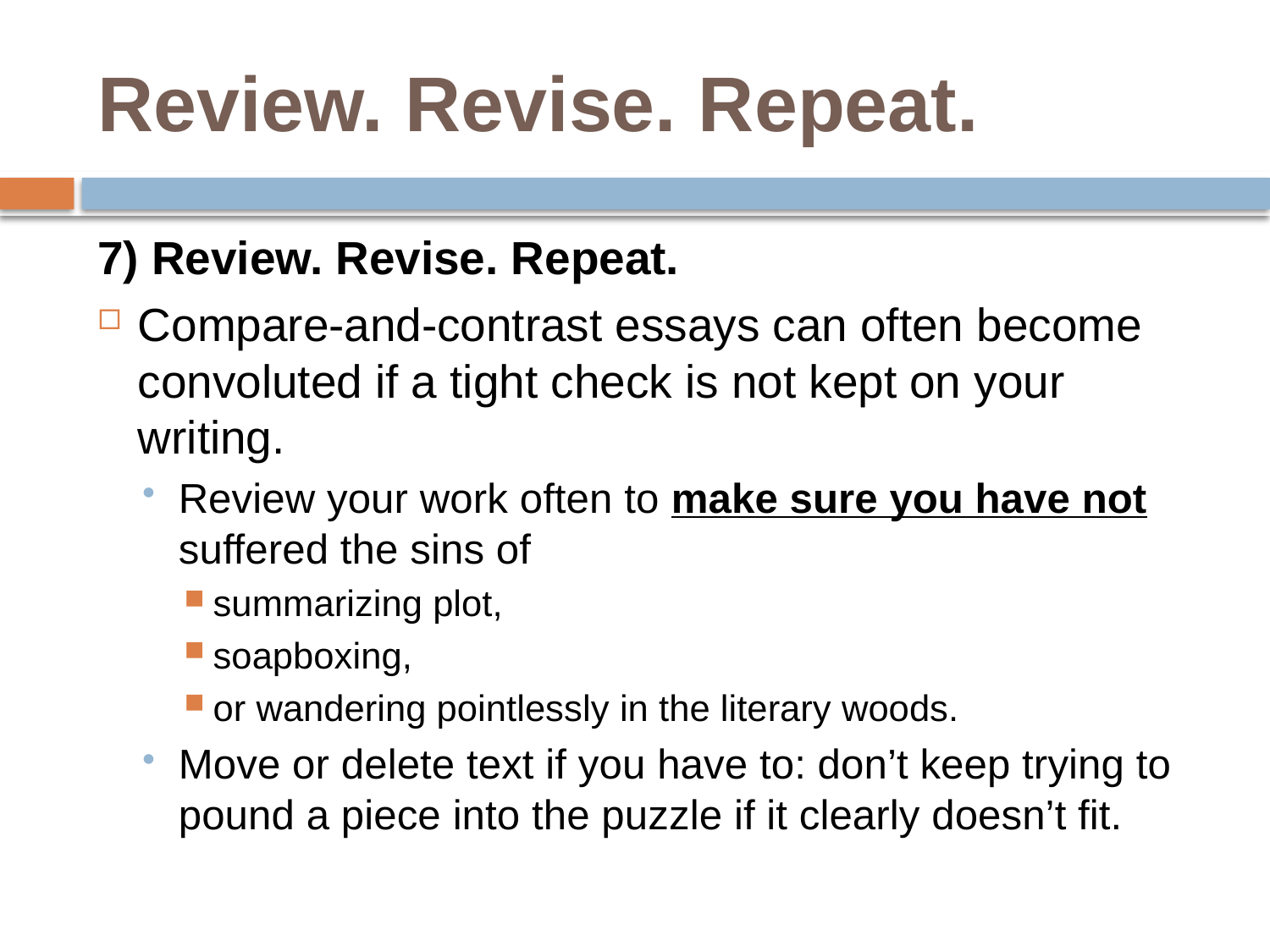

# Review. Revise. Repeat.
7) Review. Revise. Repeat.
Compare-and-contrast essays can often become convoluted if a tight check is not kept on your writing.
Review your work often to make sure you have not suffered the sins of
summarizing plot,
soapboxing,
or wandering pointlessly in the literary woods.
Move or delete text if you have to: don’t keep trying to pound a piece into the puzzle if it clearly doesn’t fit.